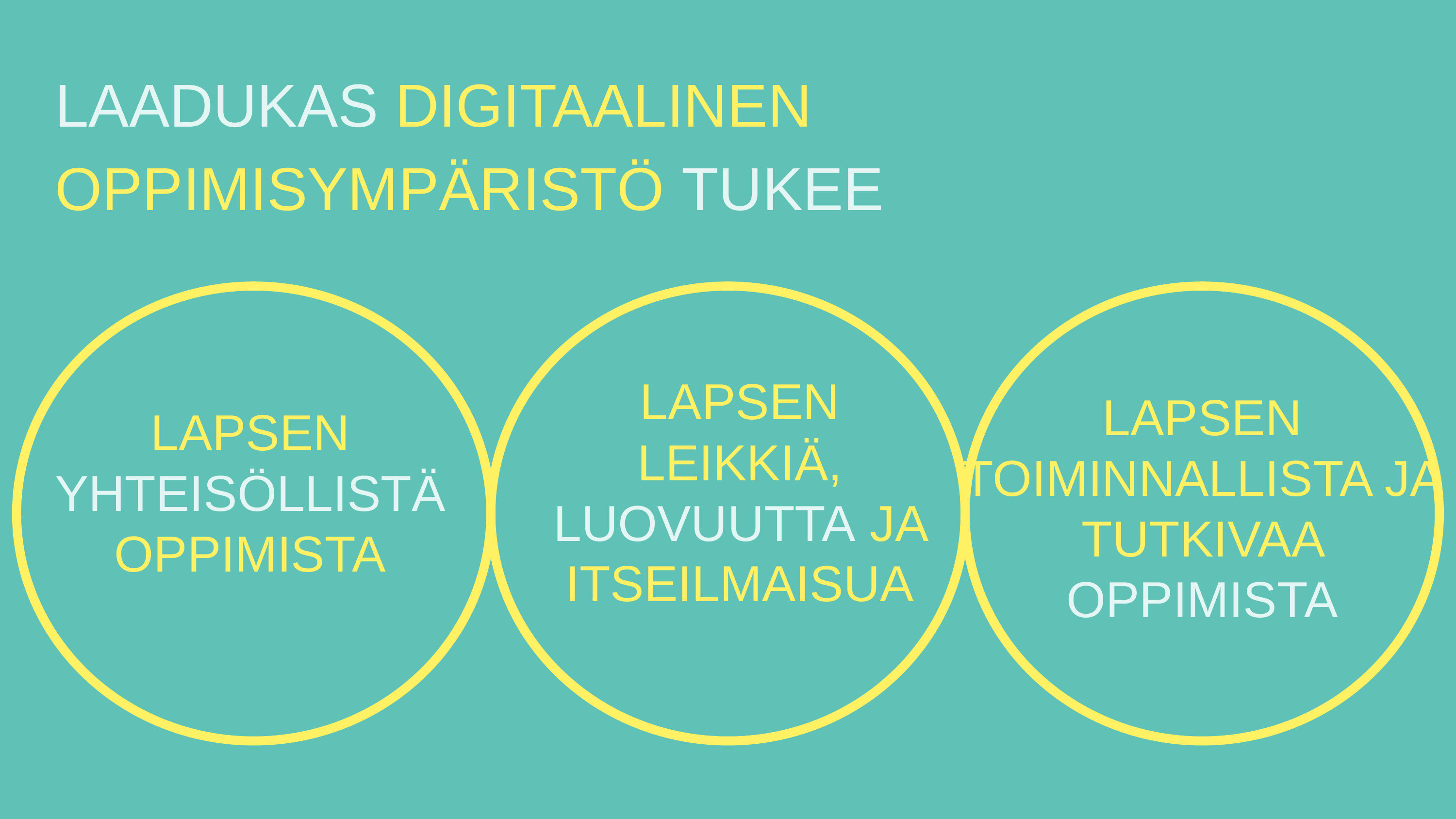

LAADUKAS DIGITAALINEN
OPPIMISYMPÄRISTÖ TUKEE

LAPSEN LEIKKIÄ, LUOVUUTTA JA ITSEILMAISUA

LAPSEN TOIMINNALLISTA JA TUTKIVAA OPPIMISTA

LAPSEN YHTEISÖLLISTÄ OPPIMISTA